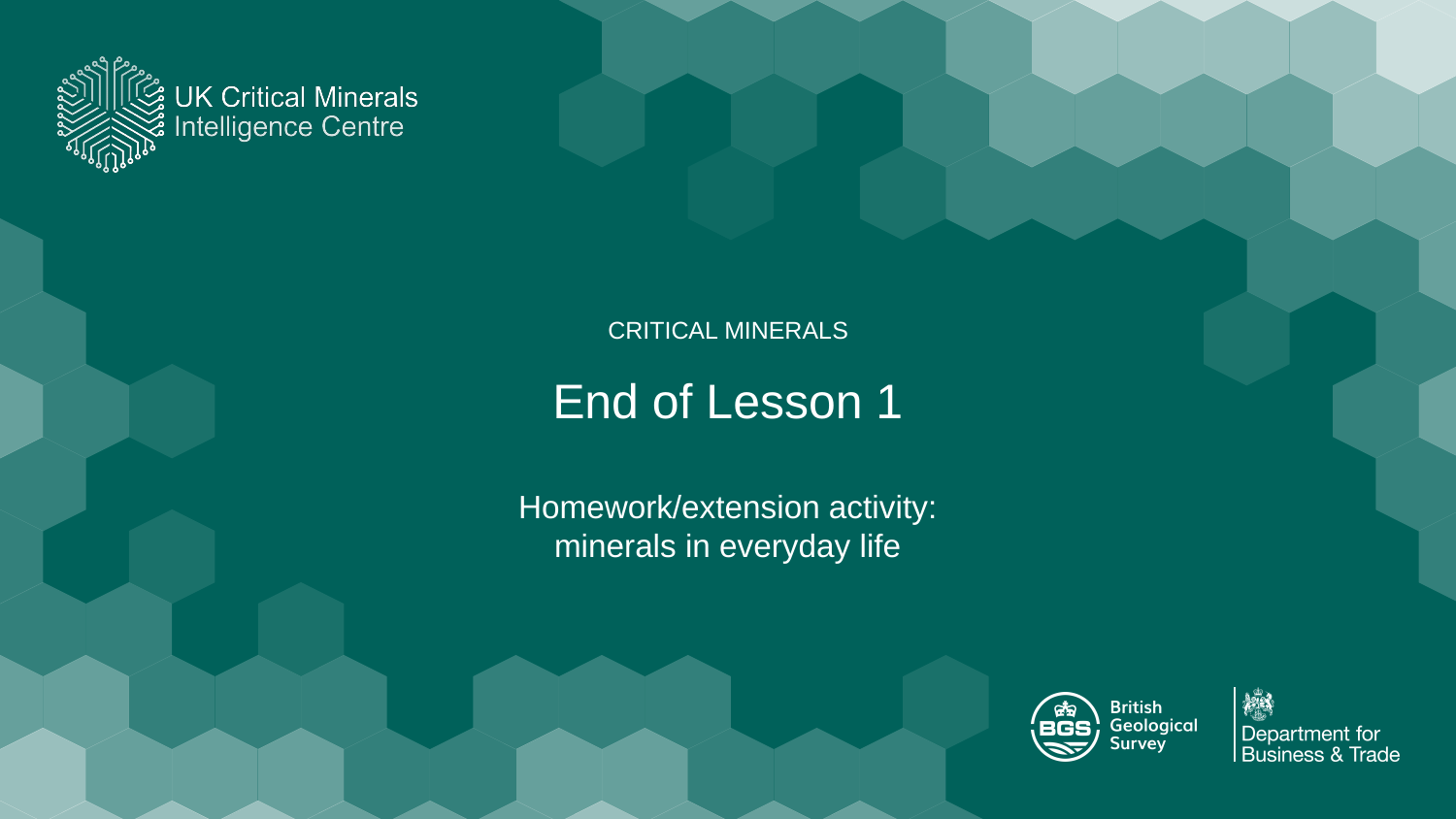

CRITICAL MINERALS
# End of Lesson 1 Homework/extension activity: minerals in everyday life